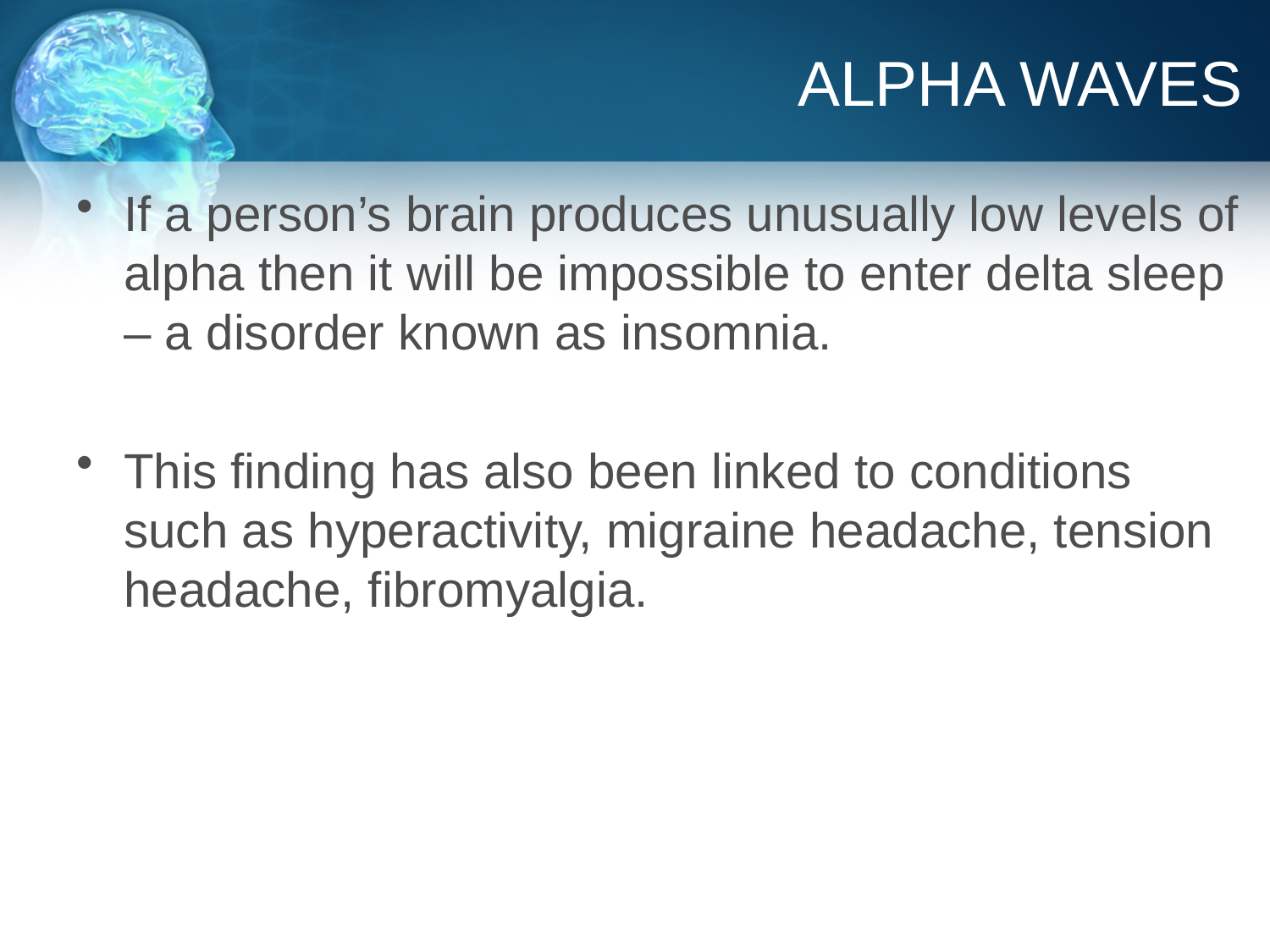

# ALPHA WAVES
If a person’s brain produces unusually low levels of alpha then it will be impossible to enter delta sleep – a disorder known as insomnia.

This finding has also been linked to conditions such as hyperactivity, migraine headache, tension headache, fibromyalgia.